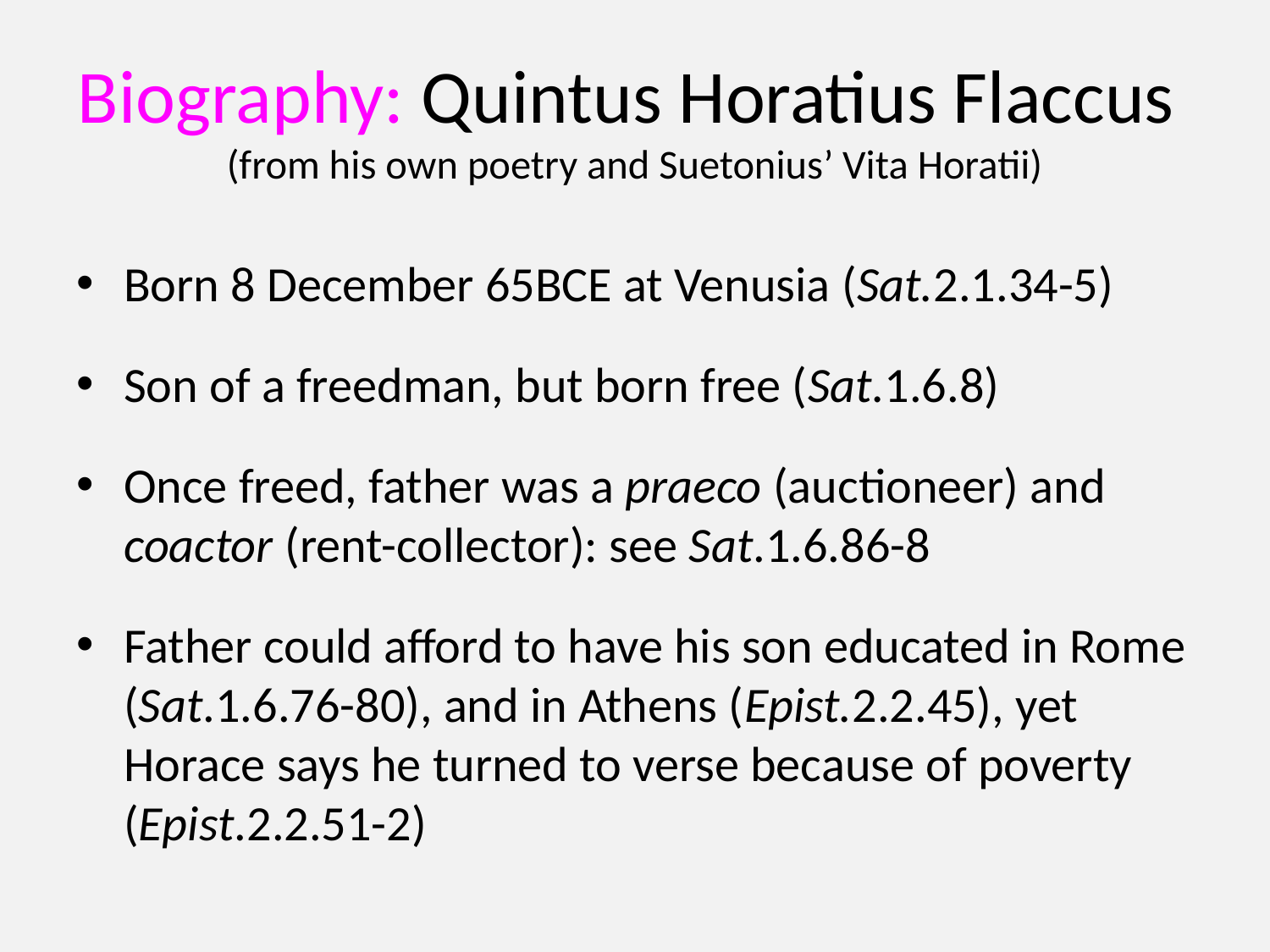

# Biography: Quintus Horatius Flaccus (from his own poetry and Suetonius’ Vita Horatii)
Born 8 December 65BCE at Venusia (Sat.2.1.34-5)
Son of a freedman, but born free (Sat.1.6.8)
Once freed, father was a praeco (auctioneer) and coactor (rent-collector): see Sat.1.6.86-8
Father could afford to have his son educated in Rome (Sat.1.6.76-80), and in Athens (Epist.2.2.45), yet Horace says he turned to verse because of poverty (Epist.2.2.51-2)